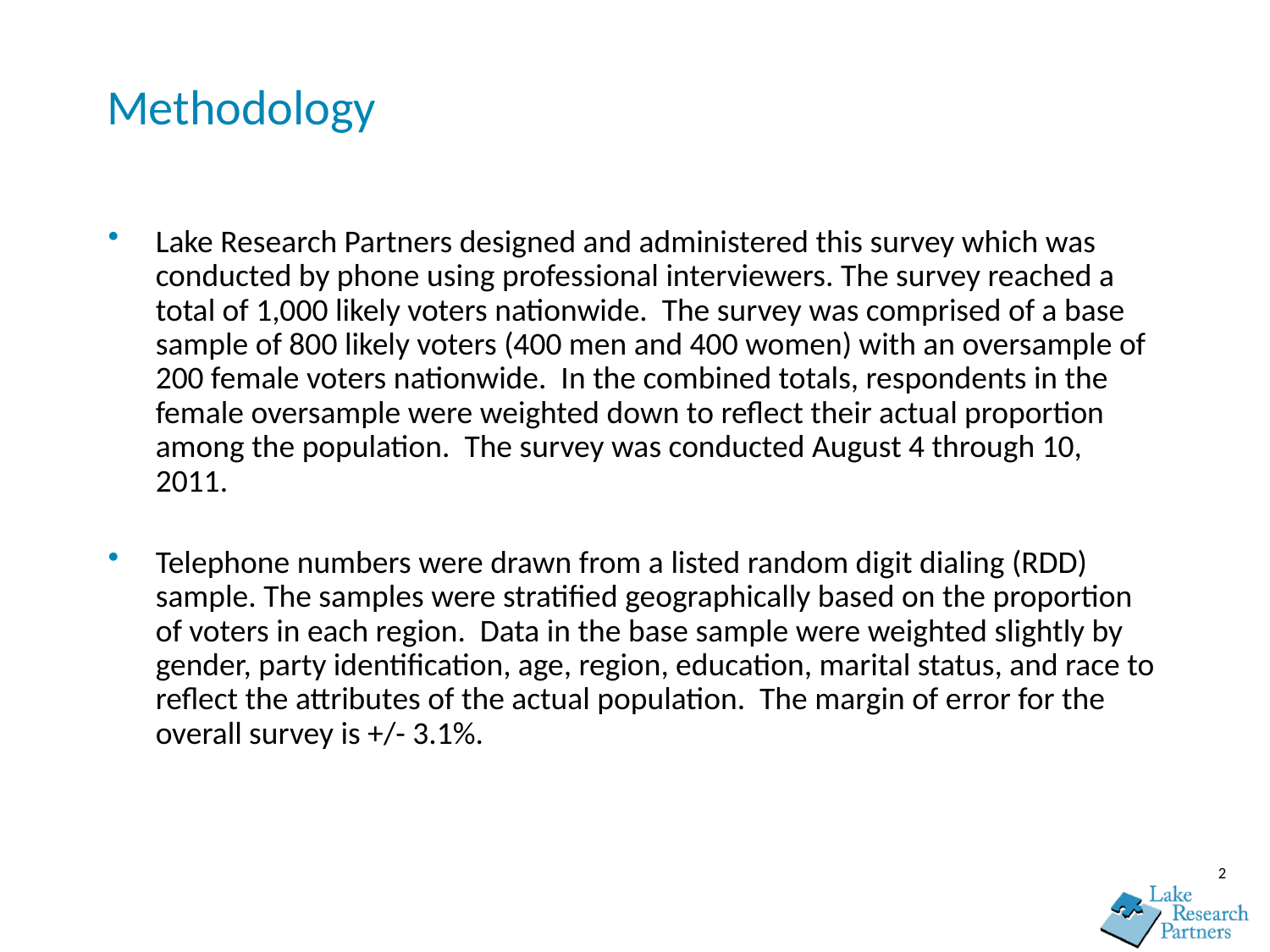

# Methodology
Lake Research Partners designed and administered this survey which was conducted by phone using professional interviewers. The survey reached a total of 1,000 likely voters nationwide.  The survey was comprised of a base sample of 800 likely voters (400 men and 400 women) with an oversample of 200 female voters nationwide.  In the combined totals, respondents in the female oversample were weighted down to reflect their actual proportion among the population.  The survey was conducted August 4 through 10, 2011.

Telephone numbers were drawn from a listed random digit dialing (RDD) sample. The samples were stratified geographically based on the proportion of voters in each region.  Data in the base sample were weighted slightly by gender, party identification, age, region, education, marital status, and race to reflect the attributes of the actual population.  The margin of error for the overall survey is +/- 3.1%.
2